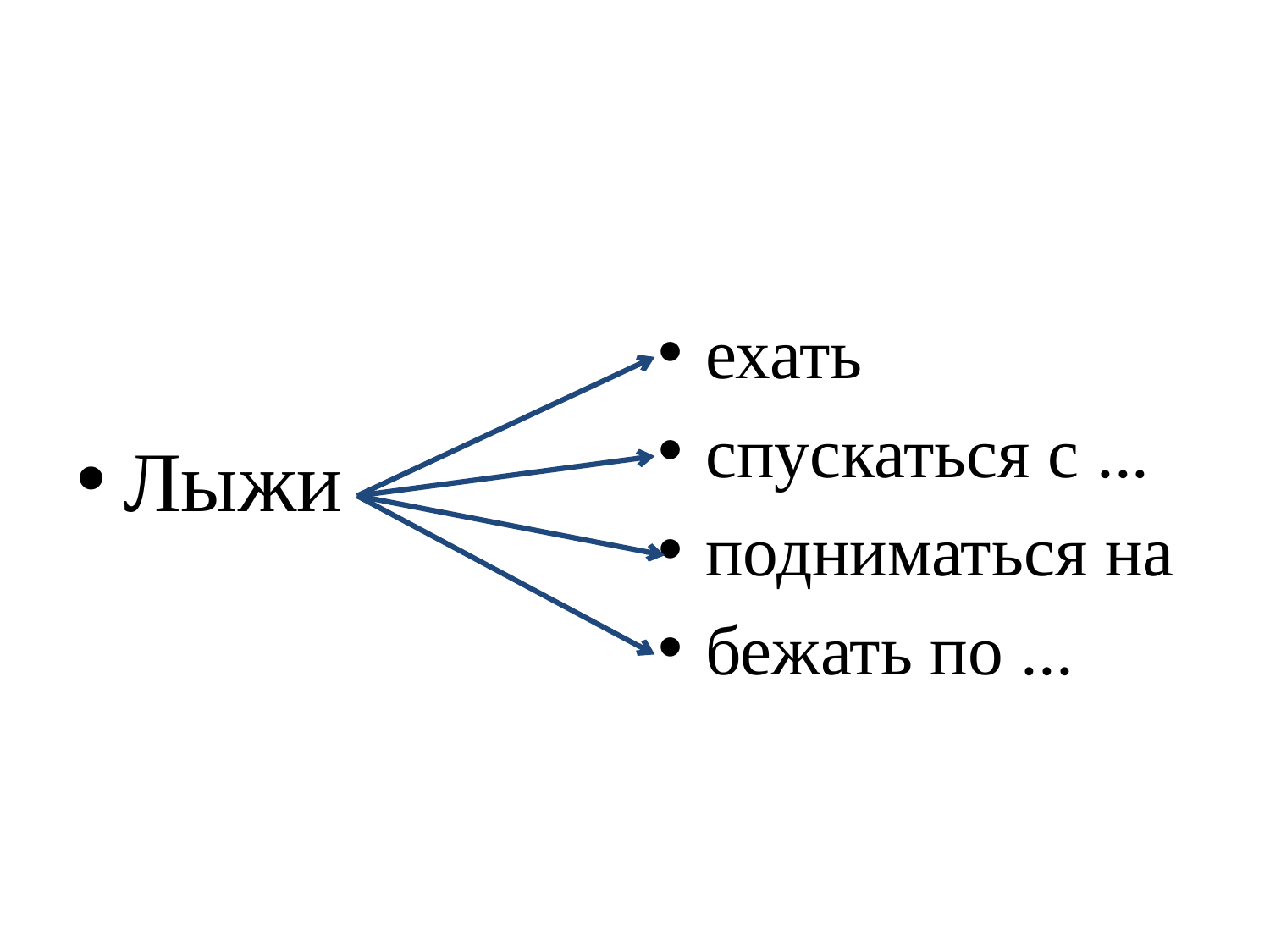

#

Лыжи
ехать
спускаться с ...
подниматься на
бежать по ...